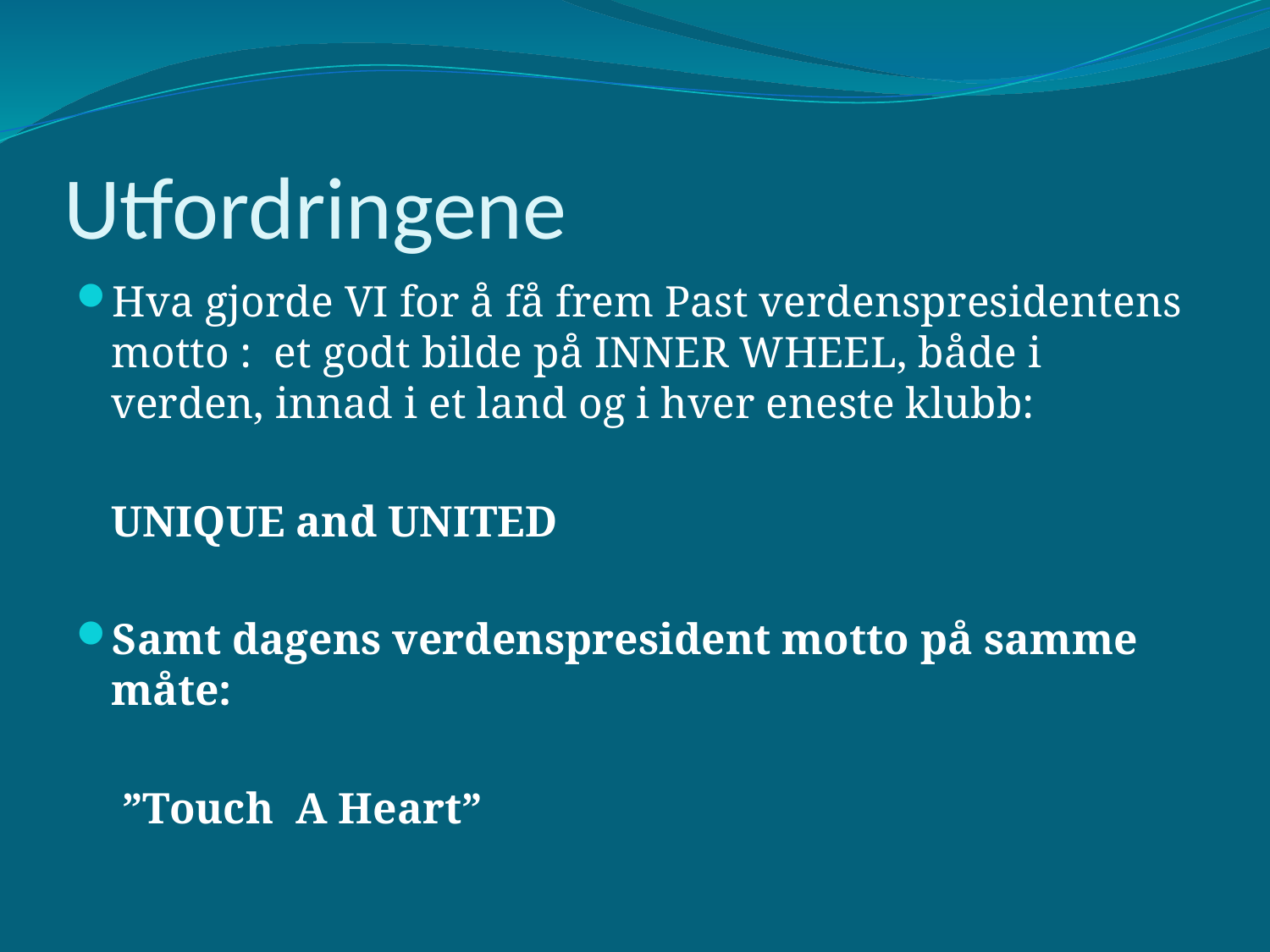

# Utfordringene
Hva gjorde VI for å få frem Past verdenspresidentens motto :  et godt bilde på INNER WHEEL, både i verden, innad i et land og i hver eneste klubb:

		UNIQUE and UNITED

Samt dagens verdenspresident motto på samme måte:

		 ”Touch  A Heart”